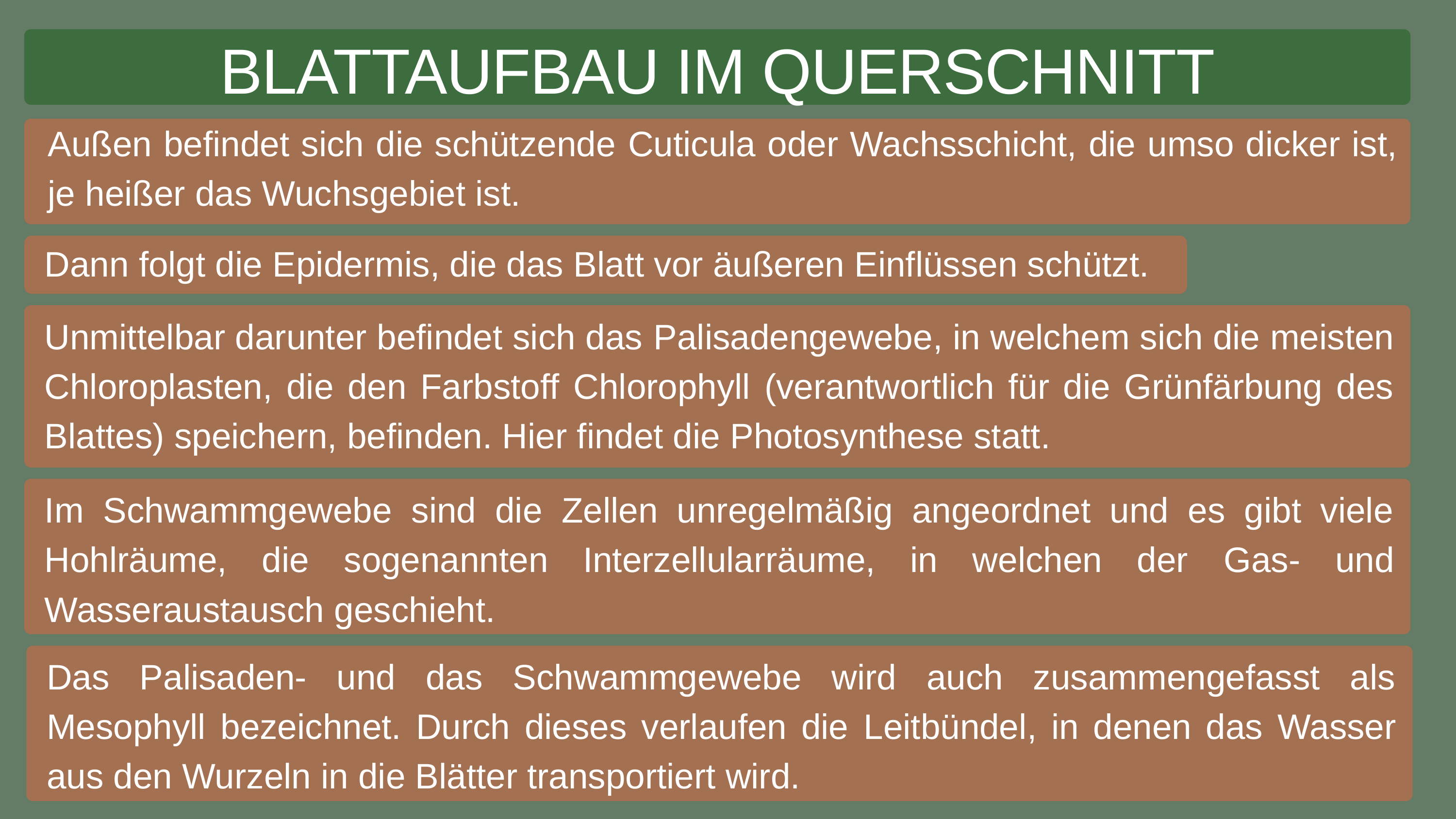

BLATTAUFBAU IM QUERSCHNITT
Außen befindet sich die schützende Cuticula oder Wachsschicht, die umso dicker ist, je heißer das Wuchsgebiet ist.

Dann folgt die Epidermis, die das Blatt vor äußeren Einflüssen schützt.

Unmittelbar darunter befindet sich das Palisadengewebe, in welchem sich die meisten Chloroplasten, die den Farbstoff Chlorophyll (verantwortlich für die Grünfärbung des Blattes) speichern, befinden. Hier findet die Photosynthese statt.

Im Schwammgewebe sind die Zellen unregelmäßig angeordnet und es gibt viele Hohlräume, die sogenannten Interzellularräume, in welchen der Gas- und Wasseraustausch geschieht.

Das Palisaden- und das Schwammgewebe wird auch zusammengefasst als Mesophyll bezeichnet. Durch dieses verlaufen die Leitbündel, in denen das Wasser aus den Wurzeln in die Blätter transportiert wird.